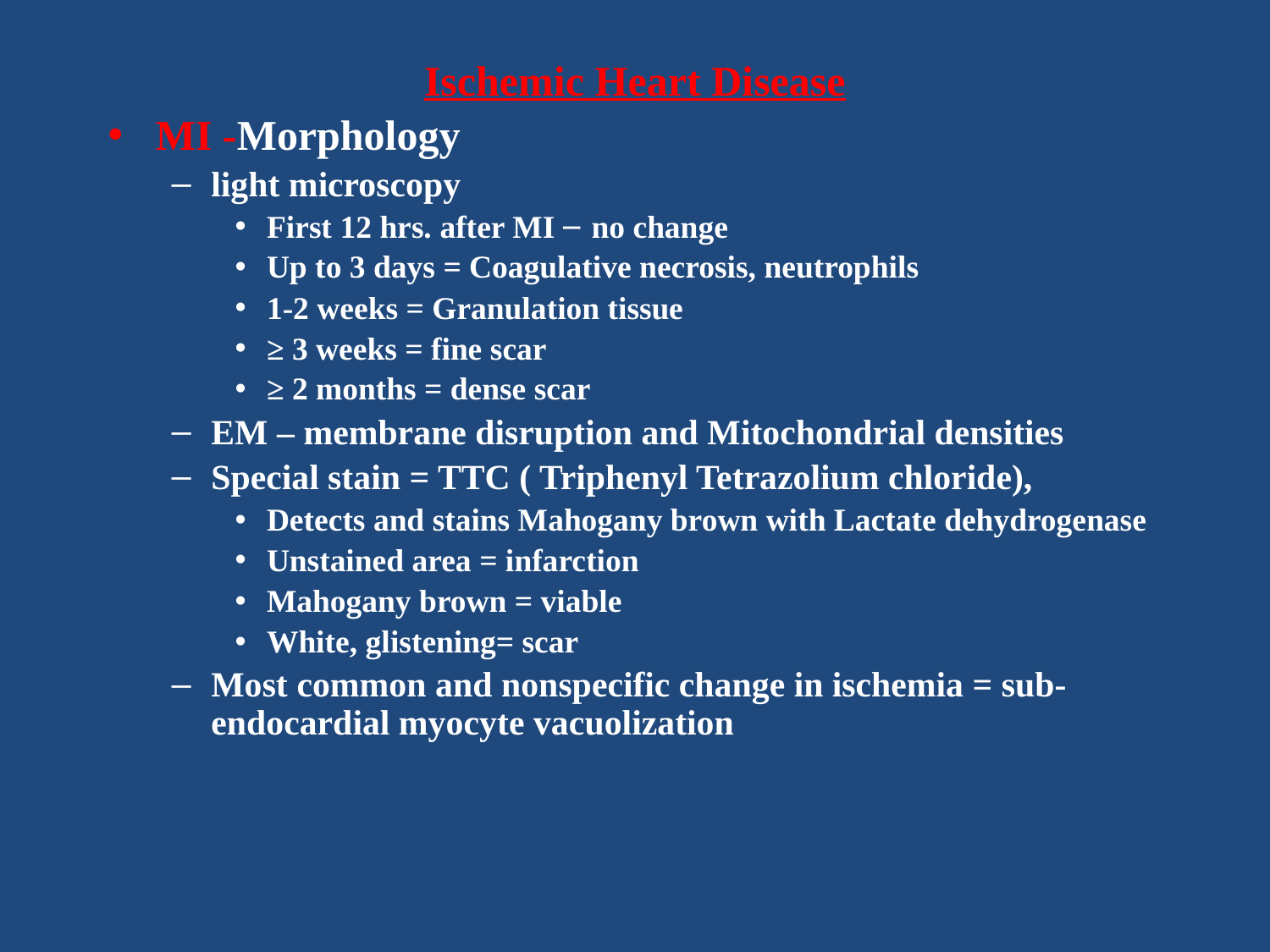

Ischemic Heart Disease
MI -Morphology
light microscopy
First 12 hrs. after MI – no change
Up to 3 days = Coagulative necrosis, neutrophils
1-2 weeks = Granulation tissue
≥ 3 weeks = fine scar
≥ 2 months = dense scar
EM – membrane disruption and Mitochondrial densities
Special stain = TTC ( Triphenyl Tetrazolium chloride),
Detects and stains Mahogany brown with Lactate dehydrogenase
Unstained area = infarction
Mahogany brown = viable
White, glistening= scar
Most common and nonspecific change in ischemia = sub-endocardial myocyte vacuolization